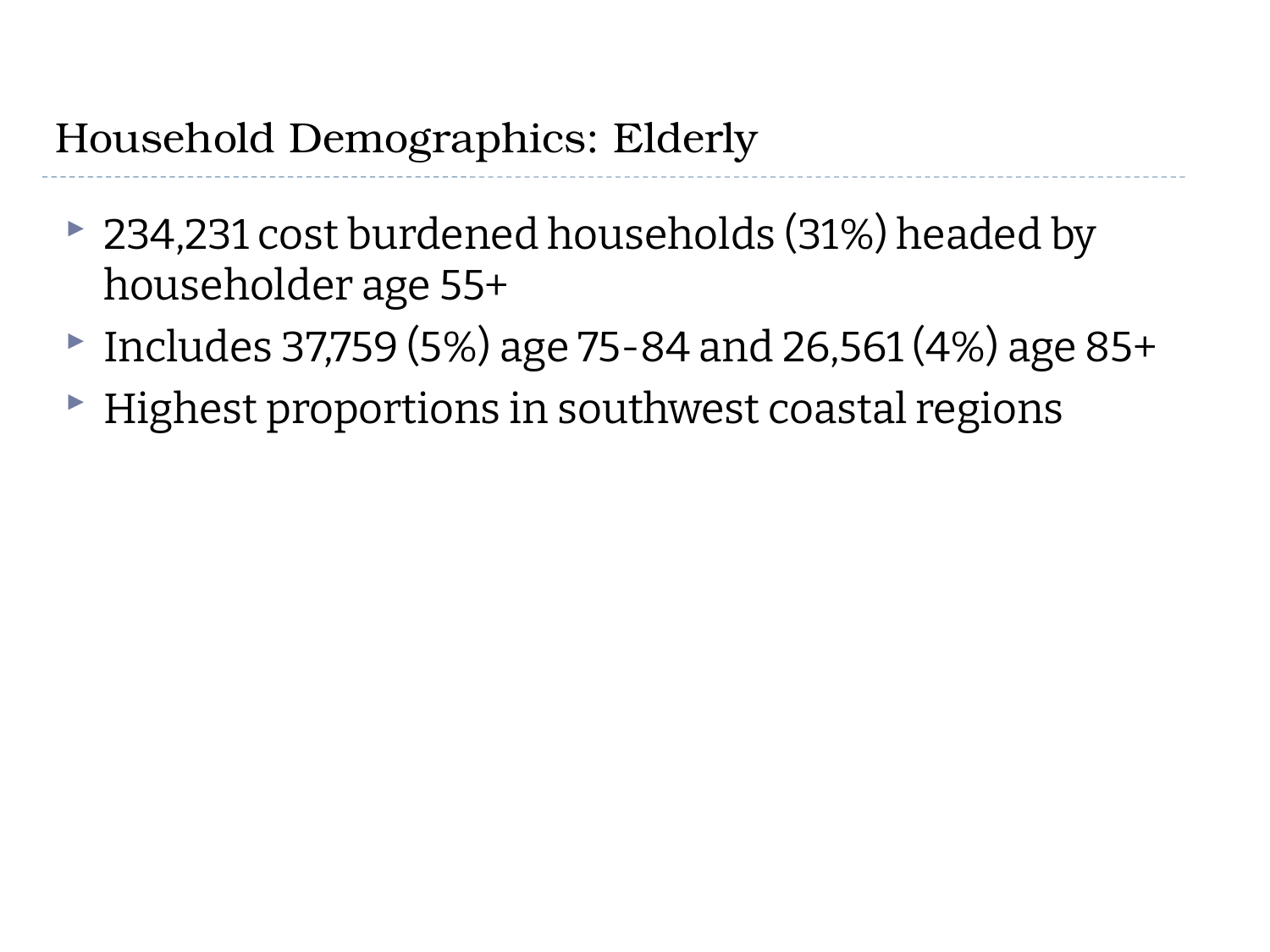

# Household Demographics: Elderly
234,231 cost burdened households (31%) headed by householder age 55+
Includes 37,759 (5%) age 75-84 and 26,561 (4%) age 85+
Highest proportions in southwest coastal regions